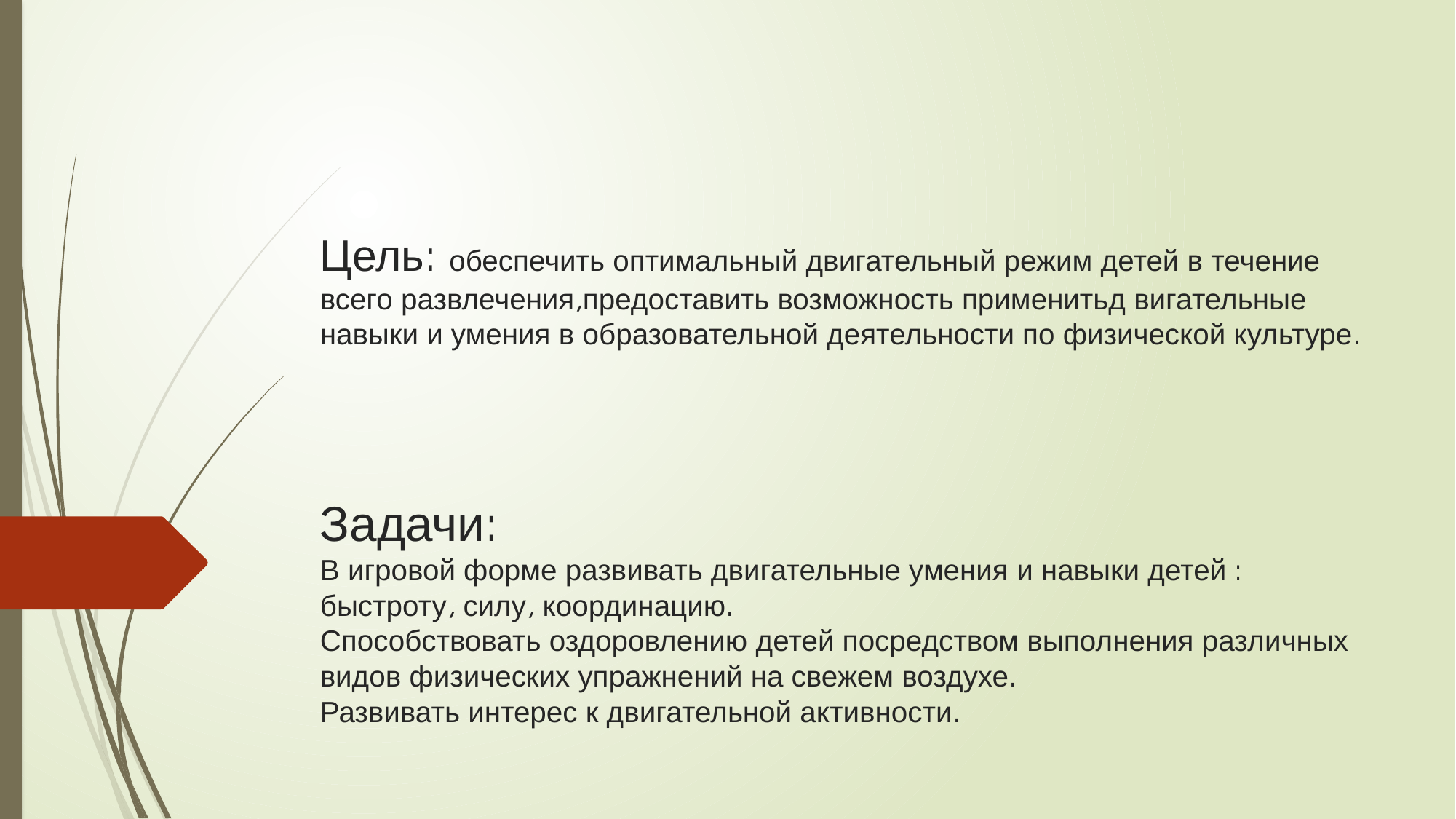

# Цель: обеспечить оптимальный двигательный режим детей в течение всего развлечения,предоставить возможность применитьд вигательные навыки и умения в образовательной деятельности по физической культуре. Задачи: В игровой форме развивать двигательные умения и навыки детей : быстроту, силу, координацию. Способствовать оздоровлению детей посредством выполнения различных видов физических упражнений на свежем воздухе. Развивать интерес к двигательной активности.